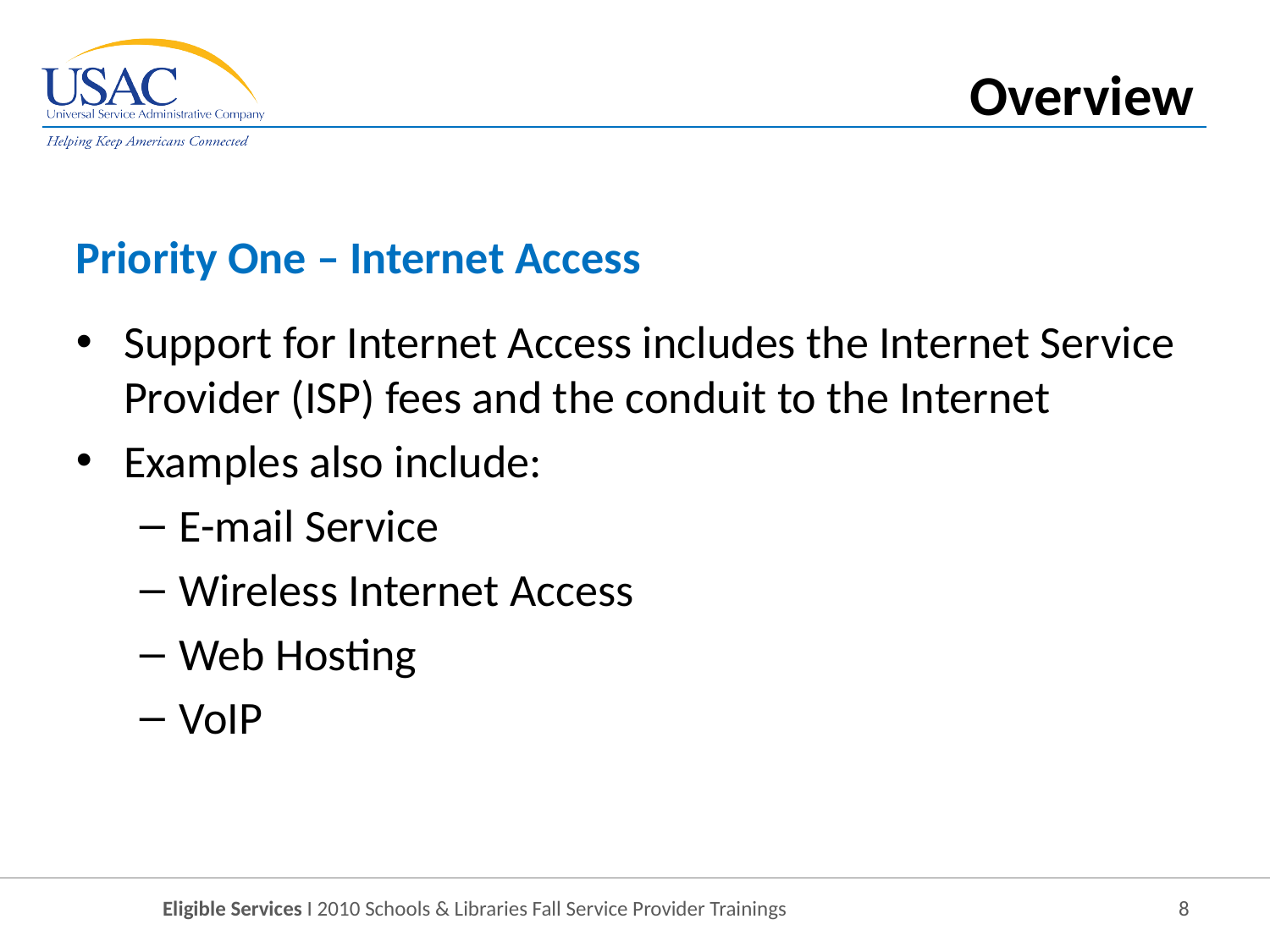

Overview
Priority One – Internet Access
Support for Internet Access includes the Internet Service Provider (ISP) fees and the conduit to the Internet
Examples also include:
E-mail Service
Wireless Internet Access
Web Hosting
VoIP